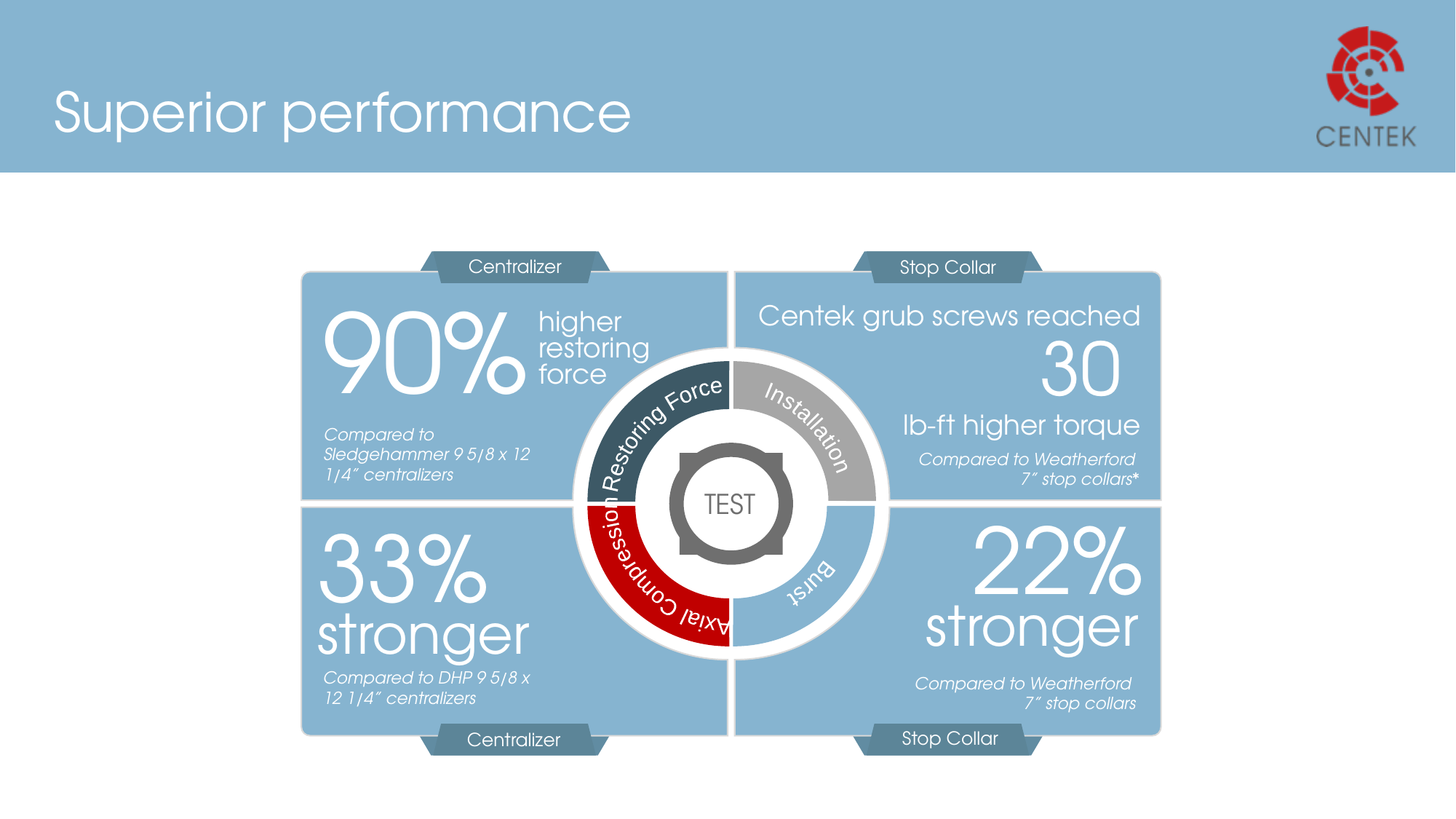

# Superior performance
Centralizer
Stop Collar

Centek grub screws reached
higher restoring force
90%
30
lb-ft higher torque

Installation
Restoring Force
Compared to Sledgehammer 9 5/8 x 12 1/4” centralizers

Compared to Weatherford  7” stop collars*
Burst
Axial Compression
TEST

22% stronger
33% stronger
Compared to DHP 9 5/8 x 12 1/4” centralizers
Compared to Weatherford  7” stop collars
Stop Collar
Centralizer